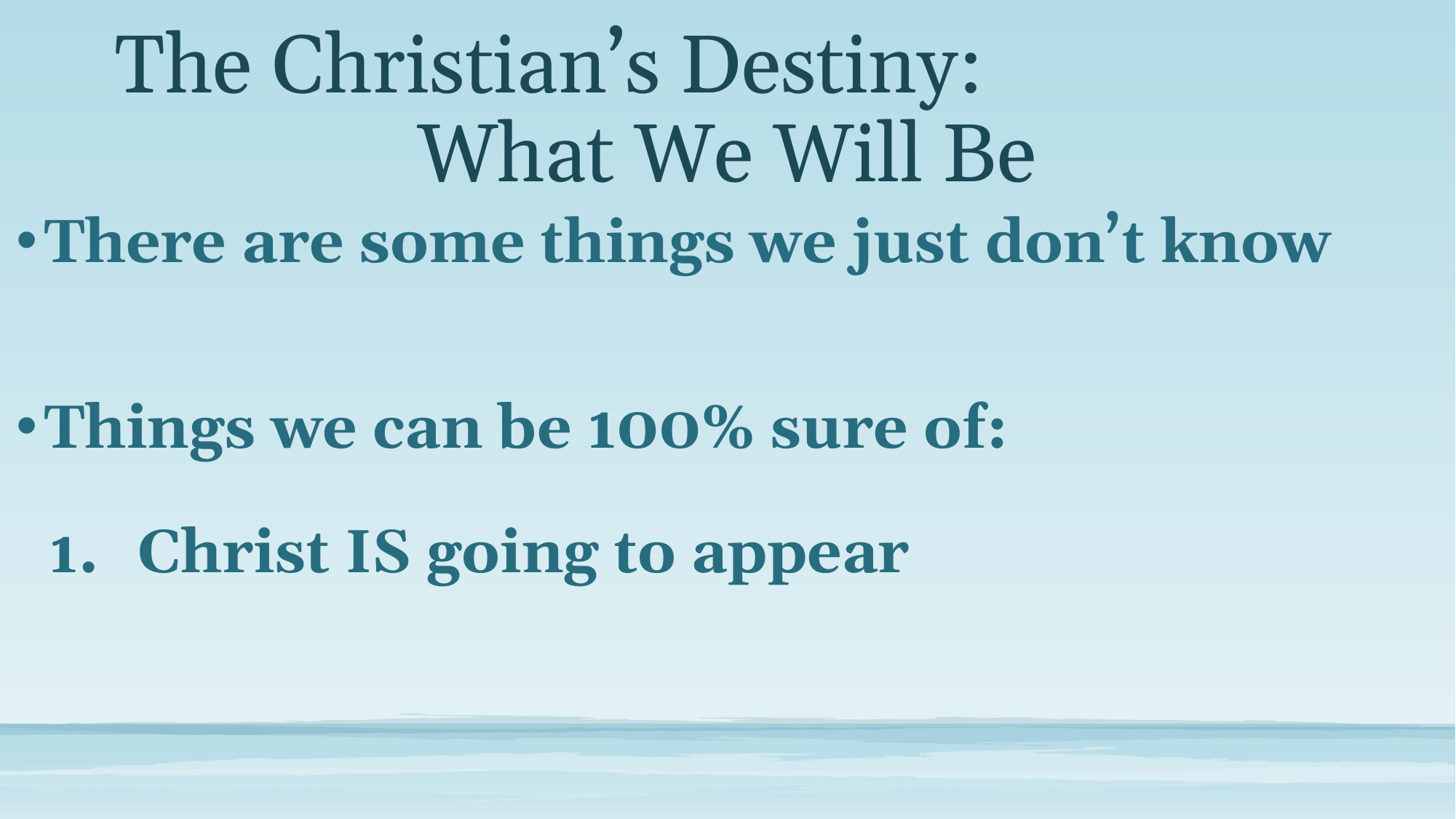

# The Christian’s Destiny:                   What We Will Be
There are some things we just don’t know

Things we can be 100% sure of:

Christ IS going to appear